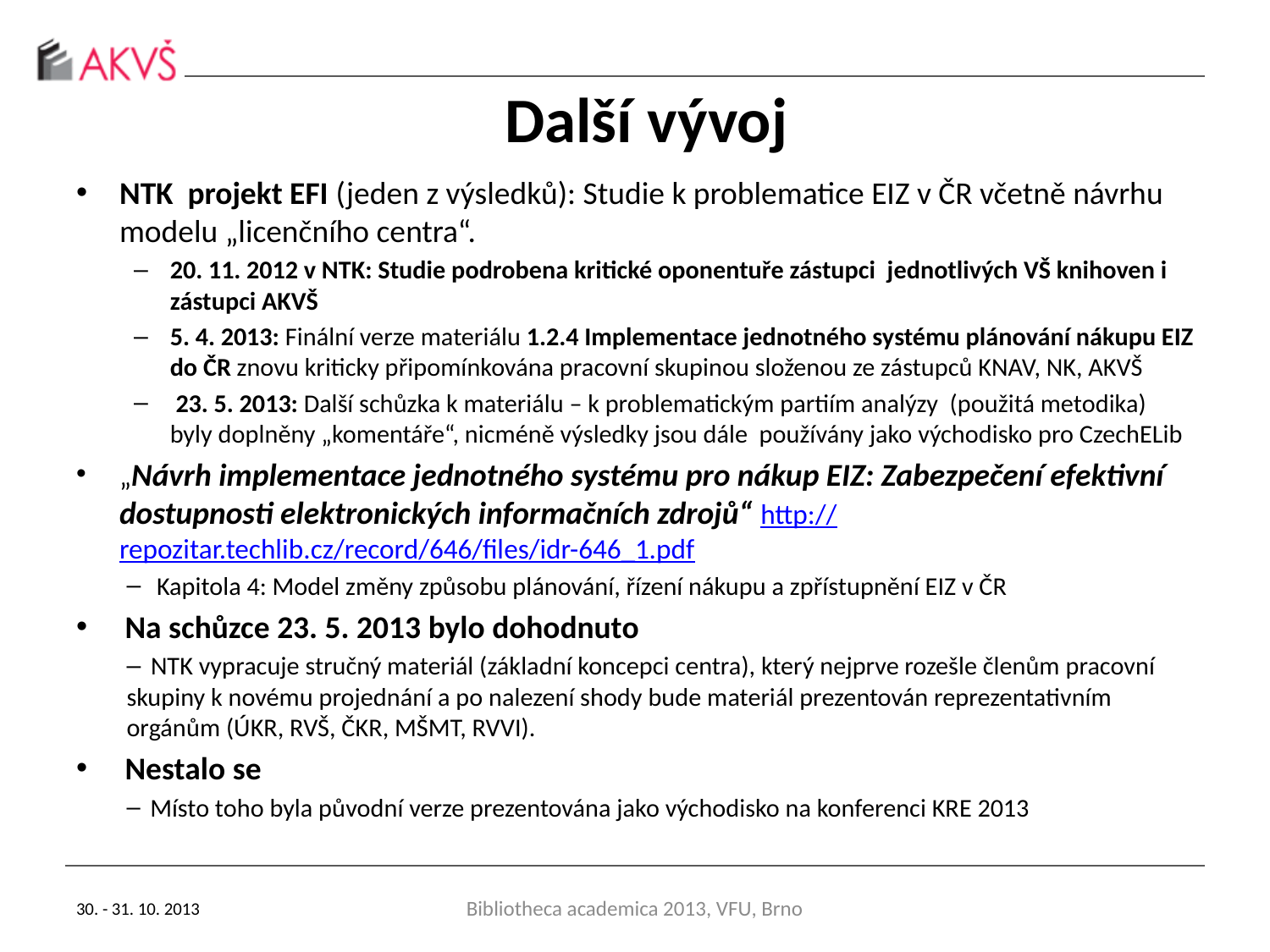

# Další vývoj
NTK  projekt EFI (jeden z výsledků): Studie k problematice EIZ v ČR včetně návrhu  modelu „licenčního centra“.
20. 11. 2012 v NTK: Studie podrobena kritické oponentuře zástupci  jednotlivých VŠ knihoven i zástupci AKVŠ
5. 4. 2013: Finální verze materiálu 1.2.4 Implementace jednotného systému plánování nákupu EIZ do ČR znovu kriticky připomínkována pracovní skupinou složenou ze zástupců KNAV, NK, AKVŠ
 23. 5. 2013: Další schůzka k materiálu – k problematickým partiím analýzy  (použitá metodika) byly doplněny „komentáře“, nicméně výsledky jsou dále  používány jako východisko pro CzechELib
„Návrh implementace jednotného systému pro nákup EIZ: Zabezpečení efektivní dostupnosti elektronických informačních zdrojů“ http://repozitar.techlib.cz/record/646/files/idr-646_1.pdf
    Kapitola 4: Model změny způsobu plánování, řízení nákupu a zpřístupnění EIZ v ČR
      Na schůzce 23. 5. 2013 bylo dohodnuto
   NTK vypracuje stručný materiál (základní koncepci centra), který nejprve rozešle členům pracovní skupiny k novému projednání a po nalezení shody bude materiál prezentován reprezentativním orgánům (ÚKR, RVŠ, ČKR, MŠMT, RVVI).
      Nestalo se
   Místo toho byla původní verze prezentována jako východisko na konferenci KRE 2013

30. - 31. 10. 2013
Bibliotheca academica 2013, VFU, Brno